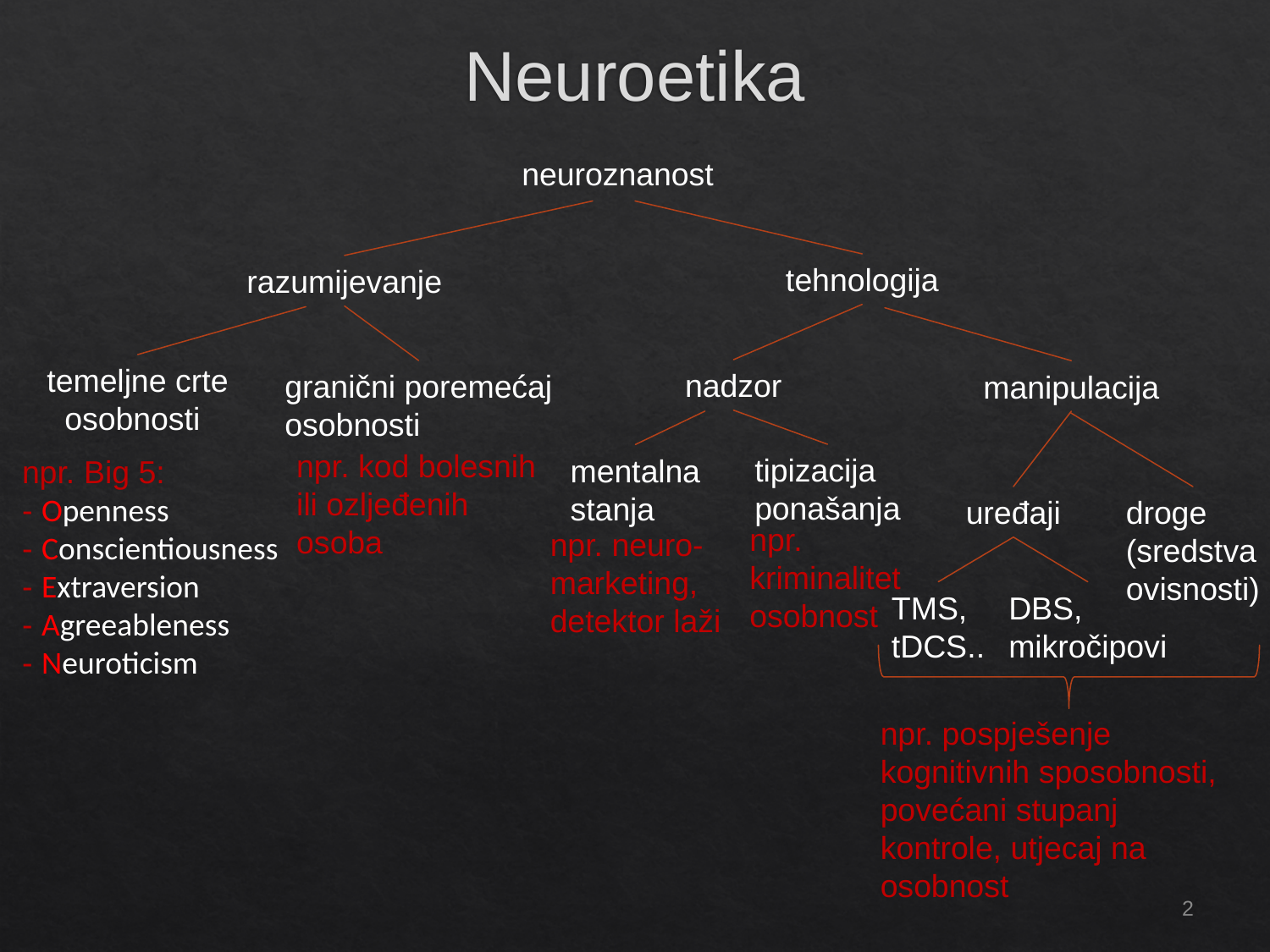

# Neuroetika
neuroznanost
tehnologija
razumijevanje
temeljne crte
  osobnosti
nadzor
granični poremećaj
osobnosti
manipulacija
npr. kod bolesnih
ili ozljeđenih
osoba
tipizacija
ponašanja
mentalna
stanja
npr. Big 5:
- Openness
- Conscientiousness
- Extraversion
- Agreeableness
- Neuroticism
uređaji

droge
(sredstva
ovisnosti)
npr.
kriminalitet
osobnost
npr. neuro-
marketing,
detektor laži
TMS,
tDCS..
DBS,
mikročipovi
npr. pospješenje kognitivnih sposobnosti, povećani stupanj kontrole, utjecaj na osobnost
2